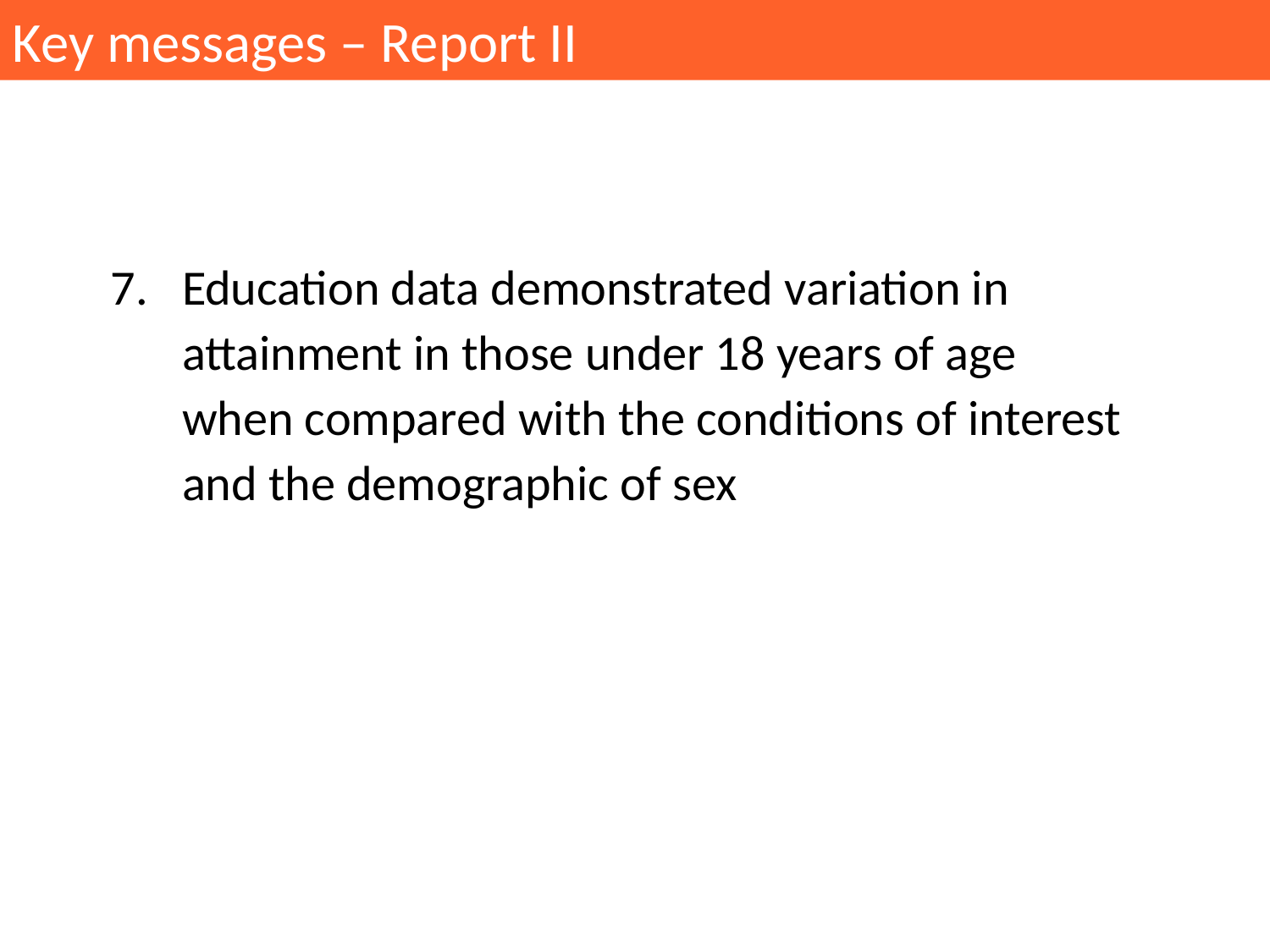

Key messages – Report II
Education data demonstrated variation in attainment in those under 18 years of age when compared with the conditions of interest and the demographic of sex